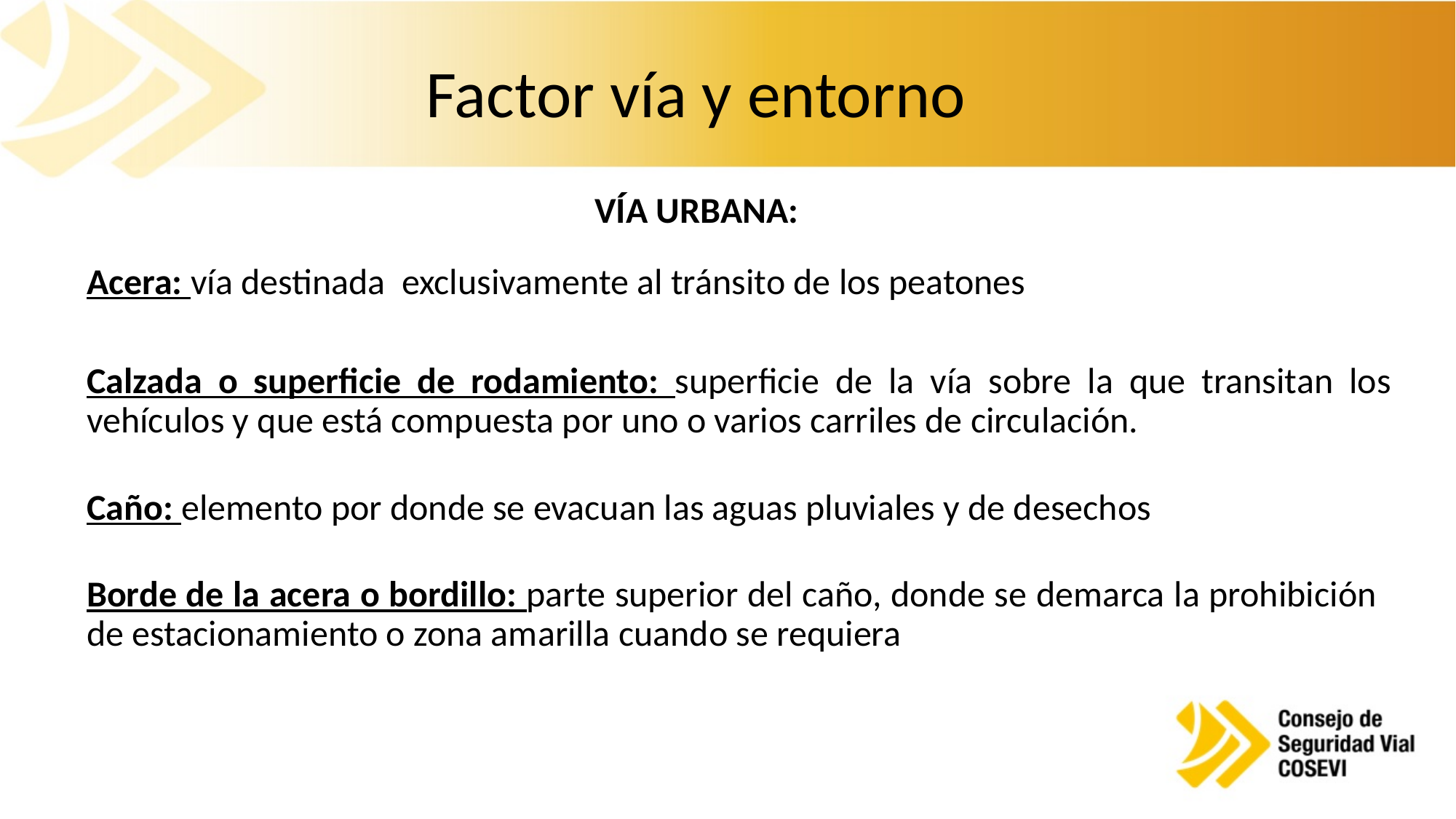

# Factor vía y entorno
VÍA URBANA:
Acera: vía destinada  exclusivamente al tránsito de los peatones
Calzada o superficie de rodamiento: superficie de la vía sobre la que transitan los vehículos y que está compuesta por uno o varios carriles de circulación.
Caño: elemento por donde se evacuan las aguas pluviales y de desechos
Borde de la acera o bordillo: parte superior del caño, donde se demarca la prohibición de estacionamiento o zona amarilla cuando se requiera